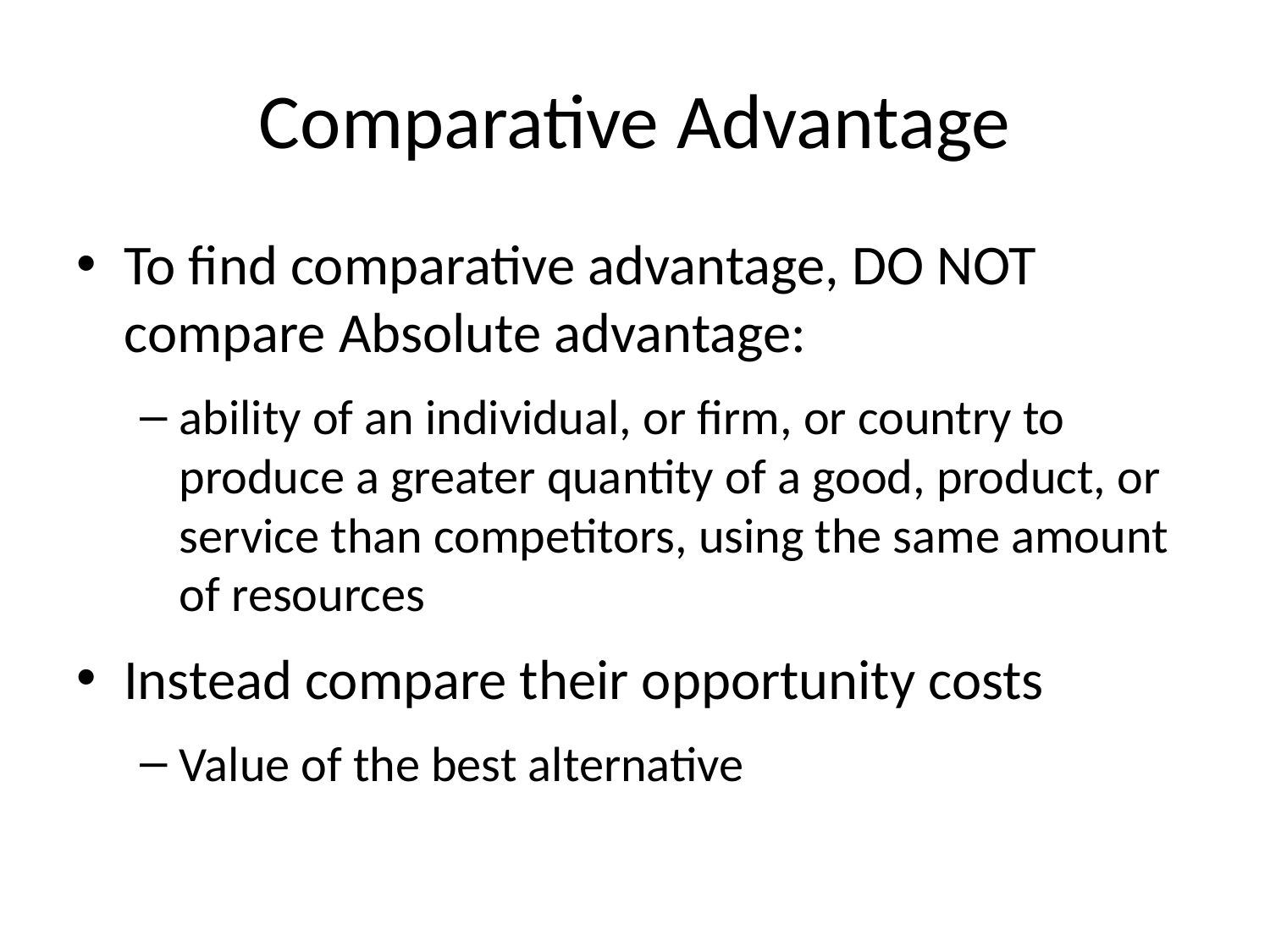

# Comparative Advantage
To find comparative advantage, DO NOT compare Absolute advantage:
ability of an individual, or firm, or country to produce a greater quantity of a good, product, or service than competitors, using the same amount of resources
Instead compare their opportunity costs
Value of the best alternative